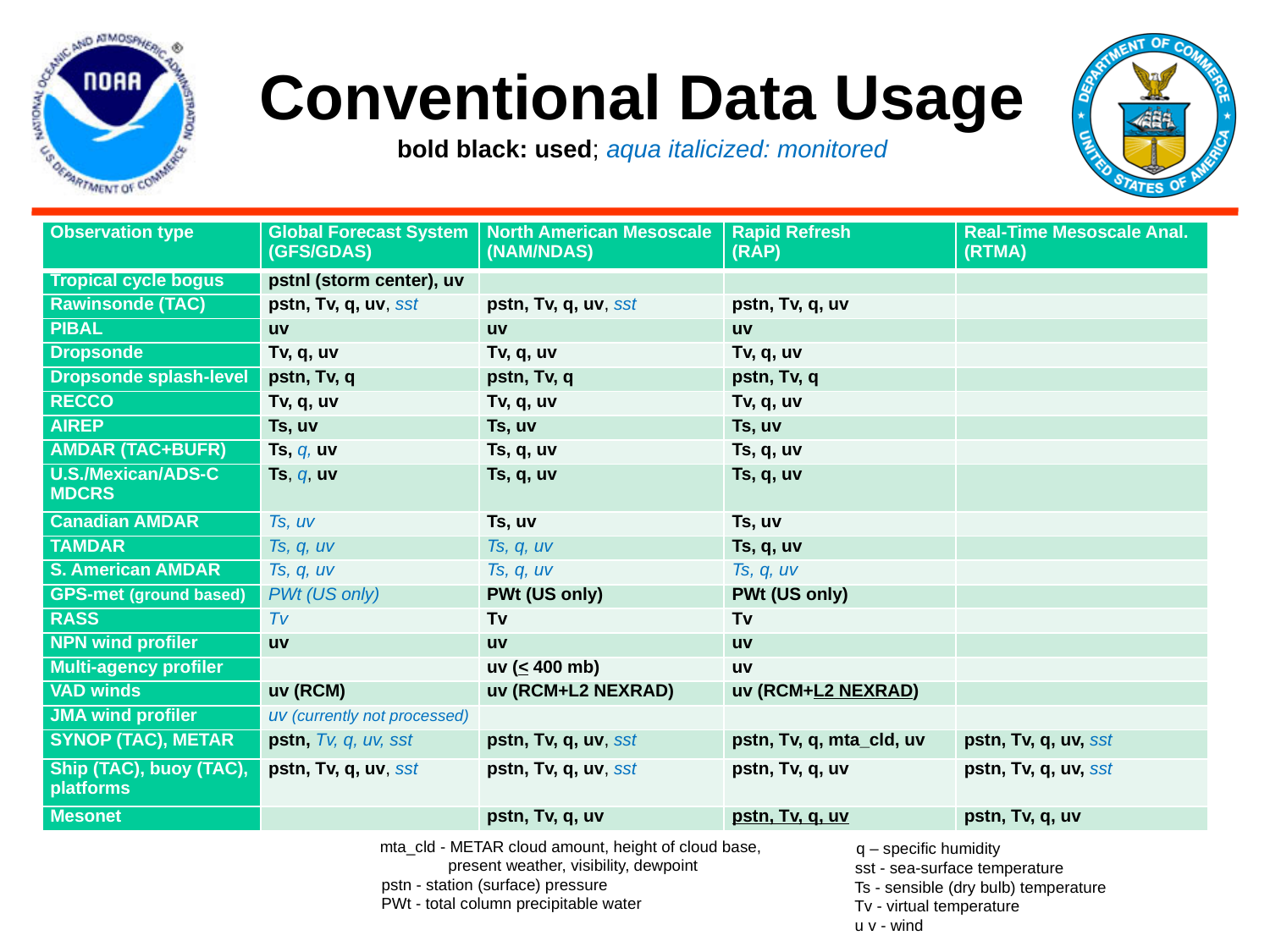

Conventional Data Usage
bold black: used; aqua italicized: monitored

| Observation type | Global Forecast System (GFS/GDAS) | North American Mesoscale (NAM/NDAS) | Rapid Refresh (RAP) | Real-Time Mesoscale Anal. (RTMA) |
| --- | --- | --- | --- | --- |
| Tropical cycle bogus | pstnl (storm center), uv |  |  |  |
| Rawinsonde (TAC) | pstn, Tv, q, uv, sst | pstn, Tv, q, uv, sst | pstn, Tv, q, uv |  |
| PIBAL | uv | uv | uv |  |
| Dropsonde | Tv, q, uv | Tv, q, uv | Tv, q, uv |  |
| Dropsonde splash-level | pstn, Tv, q | pstn, Tv, q | pstn, Tv, q |  |
| RECCO | Tv, q, uv | Tv, q, uv | Tv, q, uv |  |
| AIREP | Ts, uv | Ts, uv | Ts, uv |  |
| AMDAR (TAC+BUFR) | Ts, q, uv | Ts, q, uv | Ts, q, uv |  |
| U.S./Mexican/ADS-C MDCRS | Ts, q, uv | Ts, q, uv | Ts, q, uv |  |
| Canadian AMDAR | Ts, uv | Ts, uv | Ts, uv |  |
| TAMDAR | Ts, q, uv | Ts, q, uv | Ts, q, uv |  |
| S. American AMDAR | Ts, q, uv | Ts, q, uv | Ts, q, uv |  |
| GPS-met (ground based) | PWt (US only) | PWt (US only) | PWt (US only) |  |
| RASS | Tv | Tv | Tv |  |
| NPN wind profiler | uv | uv | uv |  |
| Multi-agency profiler |  | uv (< 400 mb) | uv |  |
| VAD winds | uv (RCM) | uv (RCM+L2 NEXRAD) | uv (RCM+L2 NEXRAD) |  |
| JMA wind profiler | uv (currently not processed) |  |  |  |
| SYNOP (TAC), METAR | pstn, Tv, q, uv, sst | pstn, Tv, q, uv, sst | pstn, Tv, q, mta\_cld, uv | pstn, Tv, q, uv, sst |
| Ship (TAC), buoy (TAC), platforms | pstn, Tv, q, uv, sst | pstn, Tv, q, uv, sst | pstn, Tv, q, uv | pstn, Tv, q, uv, sst |
| Mesonet |  | pstn, Tv, q, uv | pstn, Tv, q, uv | pstn, Tv, q, uv |
       mta_cld - METAR cloud amount, height of cloud base,
                       present weather, visibility, dewpoint
        pstn - station (surface) pressure
        PWt - total column precipitable water
        q – specific humidity
        sst - sea-surface temperature
        Ts - sensible (dry bulb) temperature
        Tv - virtual temperature
        u v - wind